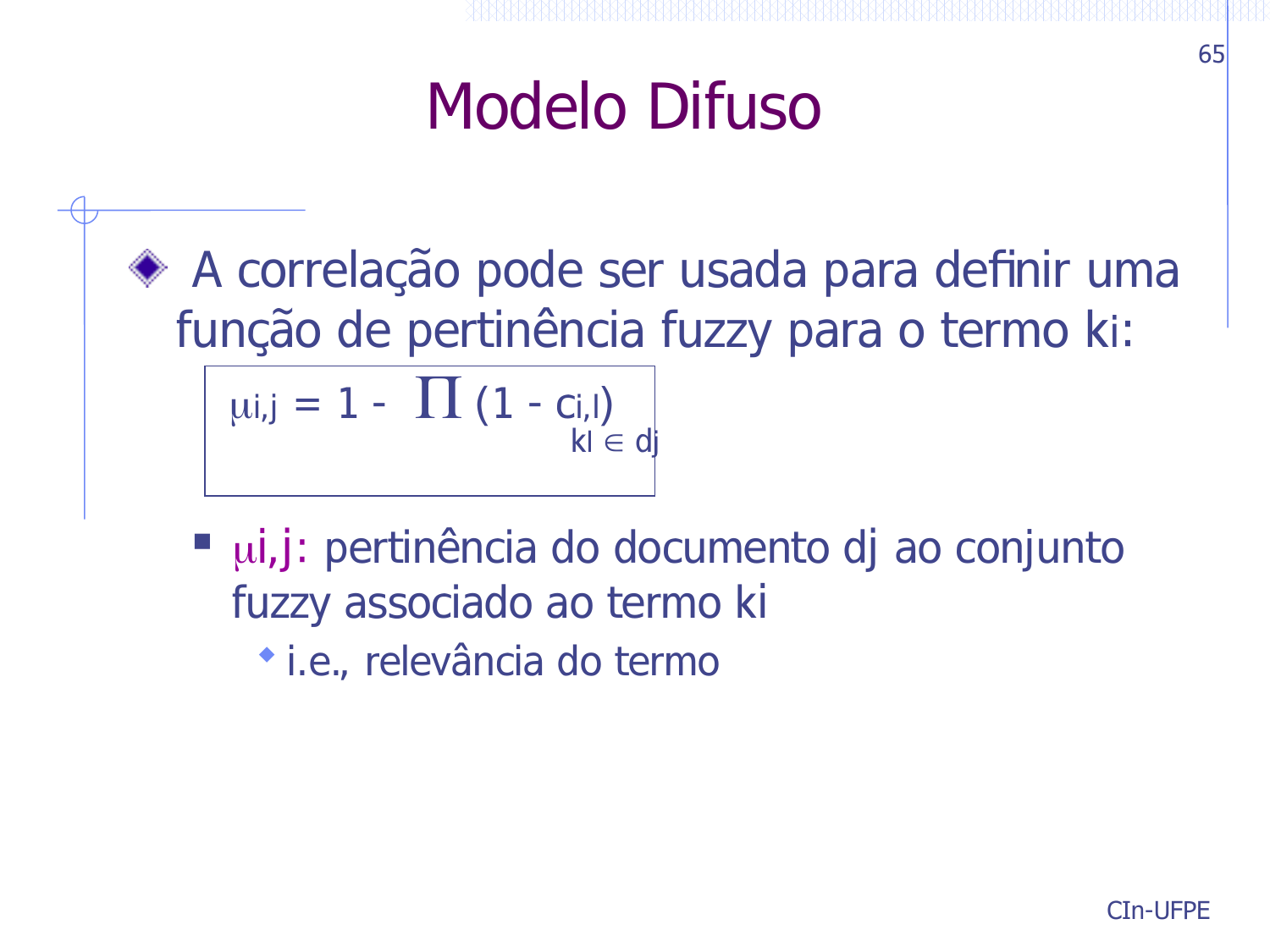

# Modelo Difuso
65
 A correlação pode ser usada para definir uma função de pertinência fuzzy para o termo ki:
	    μi,j = 1 -  Π (1 - ci,l)					             		 kl ∈ dj
μi,j: pertinência do documento dj ao conjunto fuzzy associado ao termo ki
i.e., relevância do termo

CIn-UFPE